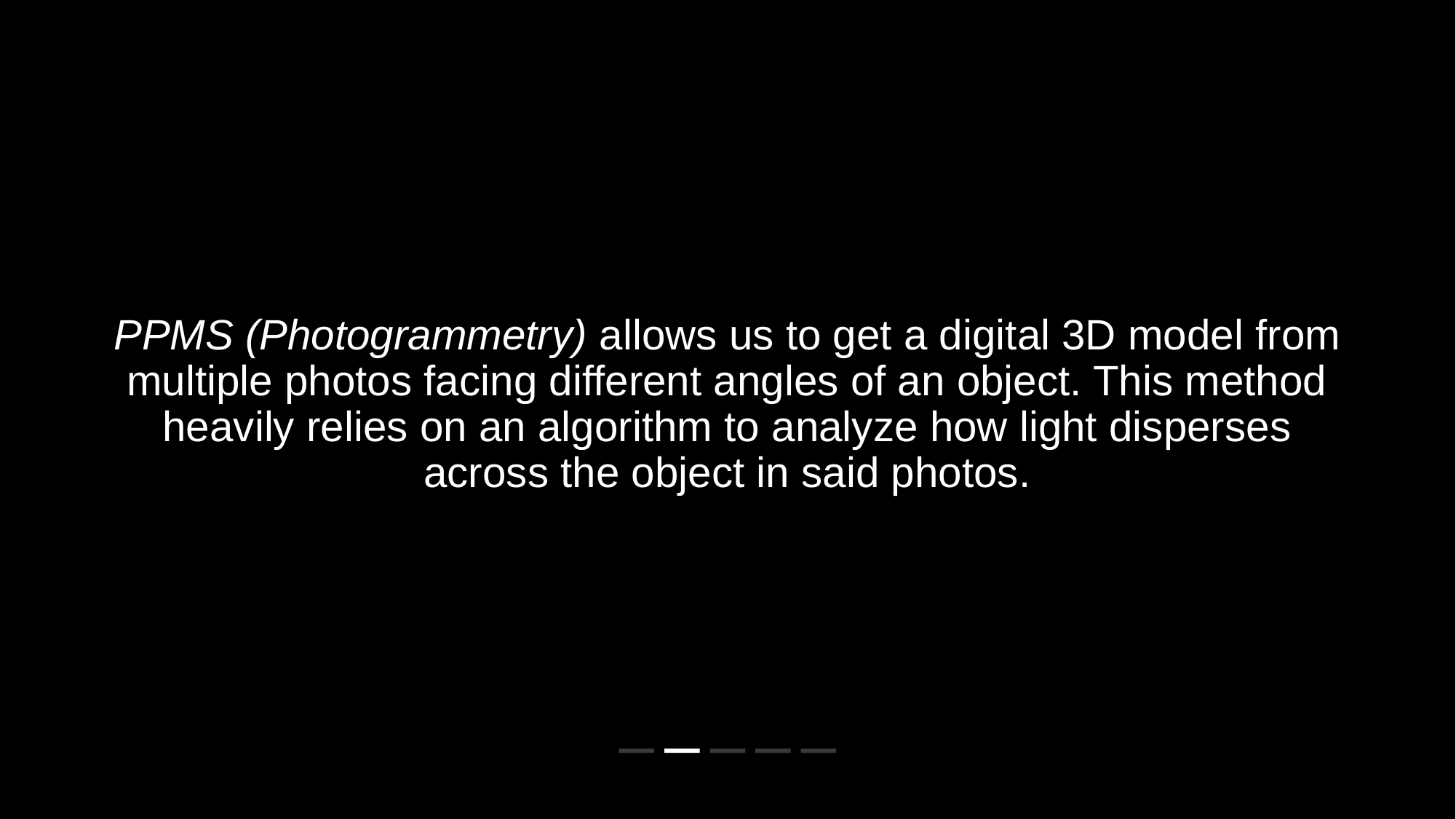

PPMS (Photogrammetry) allows us to get a digital 3D model from multiple photos facing different angles of an object. This method heavily relies on an algorithm to analyze how light disperses across the object in said photos.